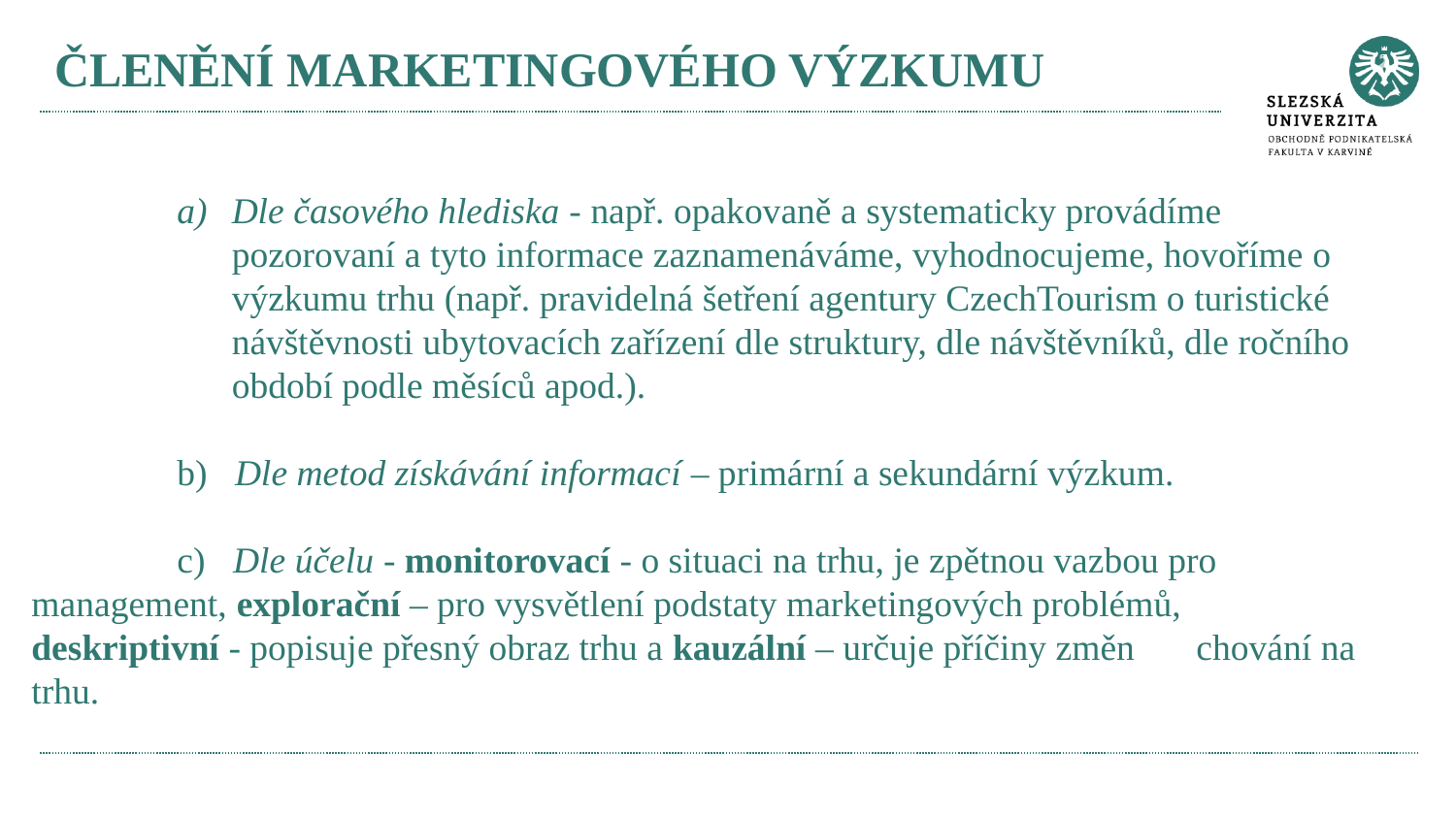

# ČLENĚNÍ MARKETINGOVÉHO VÝZKUMU
Dle časového hlediska - např. opakovaně a systematicky provádíme pozorovaní a tyto informace zaznamenáváme, vyhodnocujeme, hovoříme o výzkumu trhu (např. pravidelná šetření agentury CzechTourism o turistické návštěvnosti ubytovacích zařízení dle struktury, dle návštěvníků, dle ročního období podle měsíců apod.).

	b)   Dle metod získávání informací – primární a sekundární výzkum.

	c)   Dle účelu - monitorovací - o situaci na trhu, je zpětnou vazbou pro 	management, explorační – pro vysvětlení podstaty marketingových problémů, 	deskriptivní - popisuje přesný obraz trhu a kauzální – určuje příčiny změn 	chování na trhu.